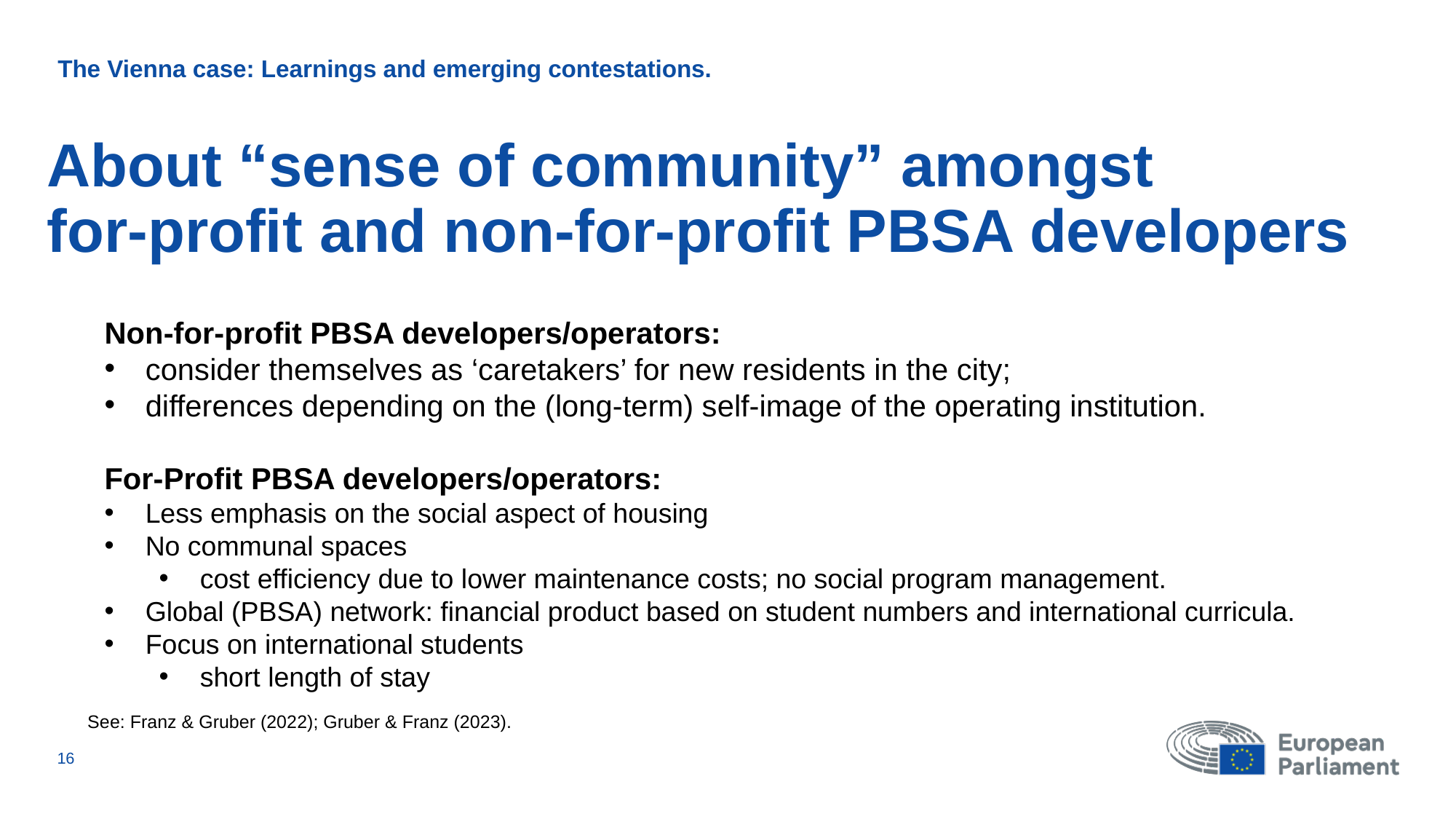

The Vienna case: Learnings and emerging contestations.
# About “sense of community” amongst for-profit and non-for-profit PBSA developers
Non-for-profit PBSA developers/operators:
consider themselves as ‘caretakers’ for new residents in the city;
differences depending on the (long-term) self-image of the operating institution.

For-Profit PBSA developers/operators:
Less emphasis on the social aspect of housing
No communal spaces
cost efficiency due to lower maintenance costs; no social program management.
Global (PBSA) network: financial product based on student numbers and international curricula.
Focus on international students
short length of stay

See: Franz & Gruber (2022); Gruber & Franz (2023).